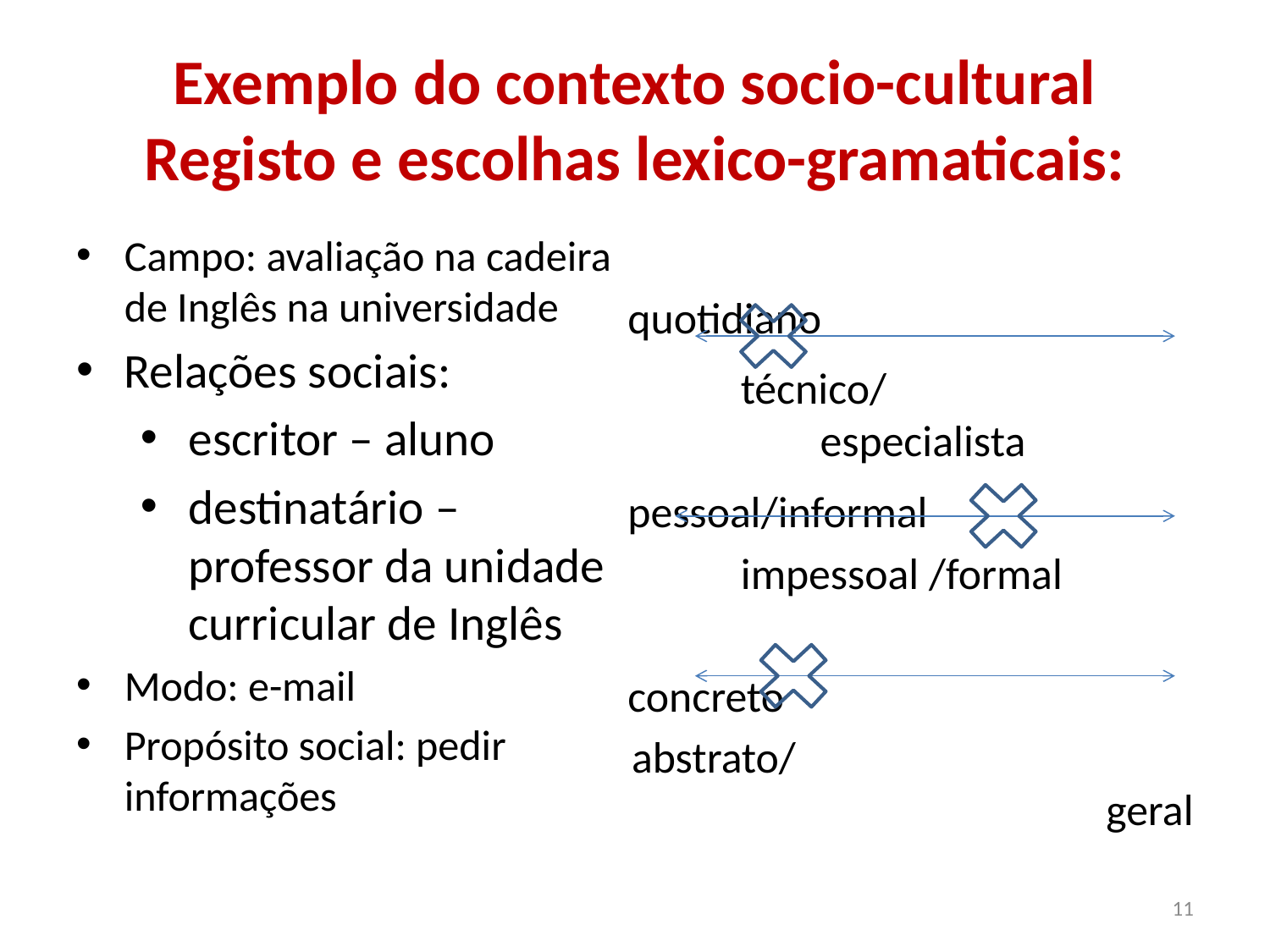

# Exemplo do contexto socio-cultural Registo e escolhas lexico-gramaticais:
Campo: avaliação na cadeira de Inglês na universidade
Relações sociais:
escritor – aluno
destinatário – professor da unidade curricular de Inglês
Modo: e-mail
Propósito social: pedir informações

quotidiano
			técnico/                         		        especialista
pessoal/informal
		impessoal /formal

concreto
abstrato/                                              geral

11